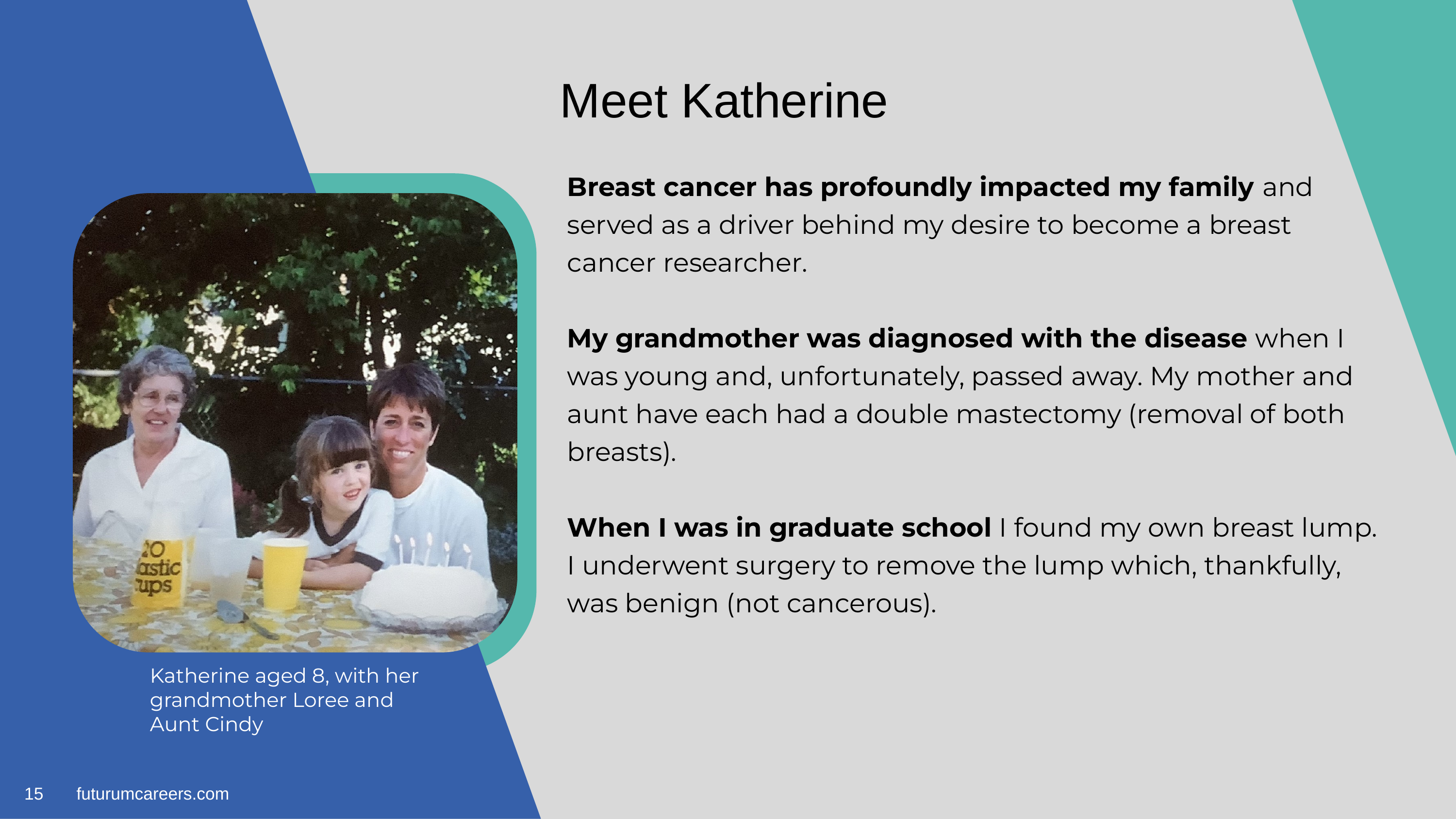

Meet Katherine

Breast cancer has profoundly impacted my family and served as a driver behind my desire to become a breast cancer researcher.

My grandmother was diagnosed with the disease when I was young and, unfortunately, passed away. My mother and aunt have each had a double mastectomy (removal of both breasts).

When I was in graduate school I found my own breast lump. I underwent surgery to remove the lump which, thankfully, was benign (not cancerous).

Katherine aged 8, with her grandmother Loree and Aunt Cindy
15       futurumcareers.com